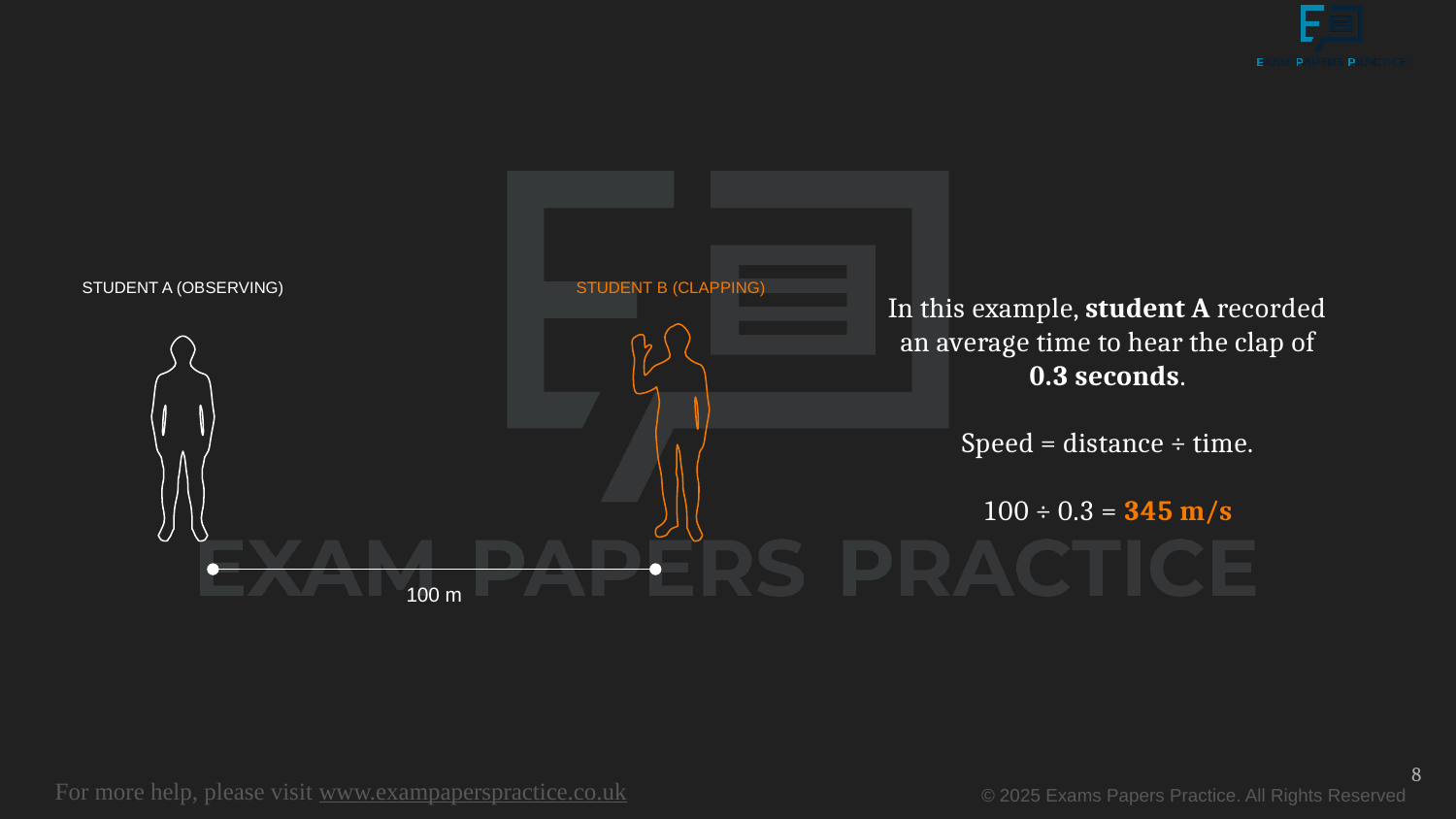

STUDENT A (OBSERVING)
STUDENT B (CLAPPING)
In this example, student A recorded an average time to hear the clap of 0.3 seconds.

Speed = distance ÷ time.

100 ÷ 0.3 = 345 m/s

100 m
8